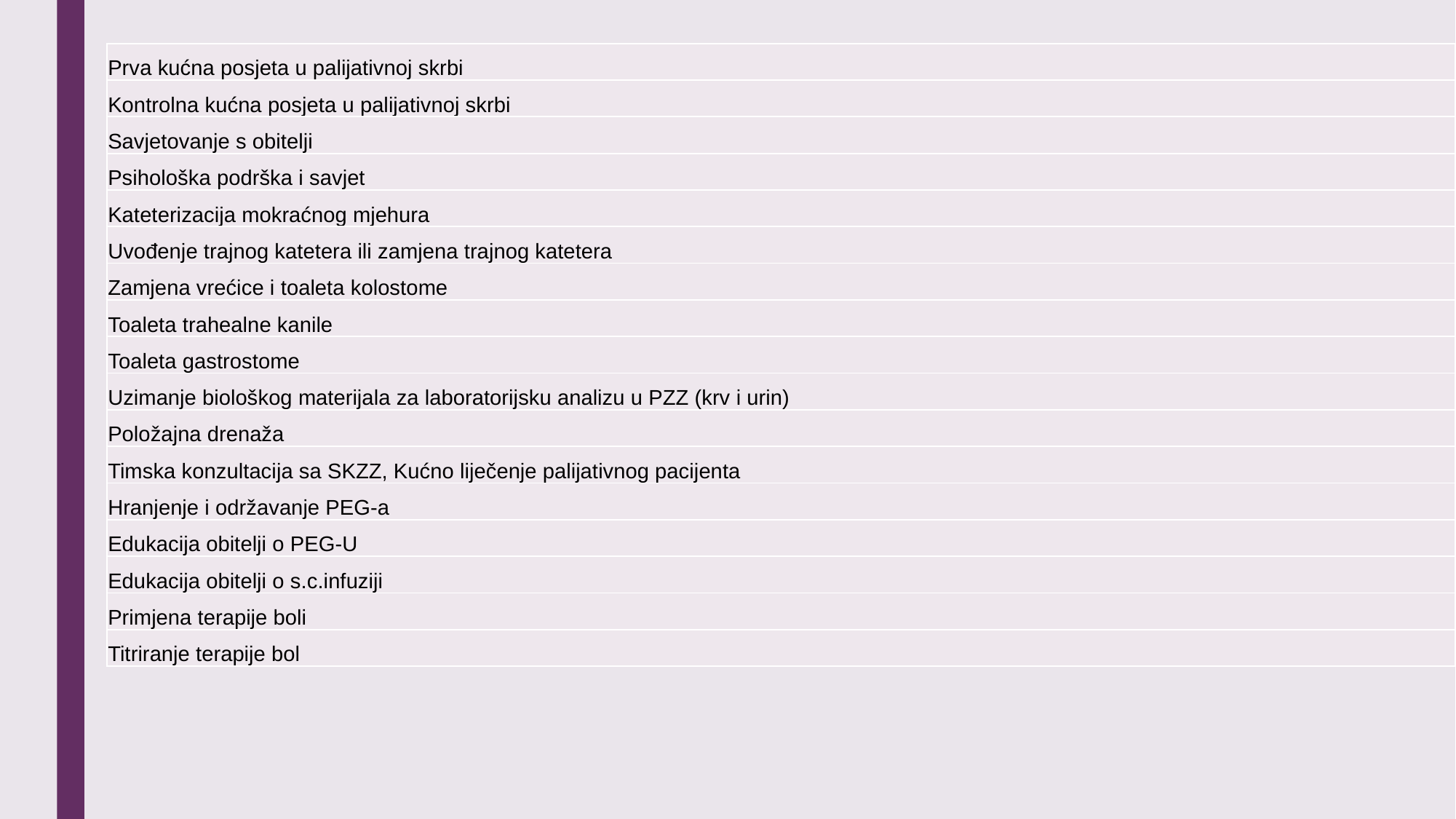

| Prva kućna posjeta u palijativnoj skrbi |
| --- |
| Kontrolna kućna posjeta u palijativnoj skrbi |
| Savjetovanje s obitelji |
| Psihološka podrška i savjet |
| Kateterizacija mokraćnog mjehura |
| Uvođenje trajnog katetera ili zamjena trajnog katetera |
| Zamjena vrećice i toaleta kolostome |
| Toaleta trahealne kanile |
| Toaleta gastrostome |
| Uzimanje biološkog materijala za laboratorijsku analizu u PZZ (krv i urin) |
| Položajna drenaža |
| Timska konzultacija sa SKZZ, Kućno liječenje palijativnog pacijenta |
| Hranjenje i održavanje PEG-a |
| Edukacija obitelji o PEG-U |
| Edukacija obitelji o s.c.infuziji |
| Primjena terapije boli |
| Titriranje terapije bol |